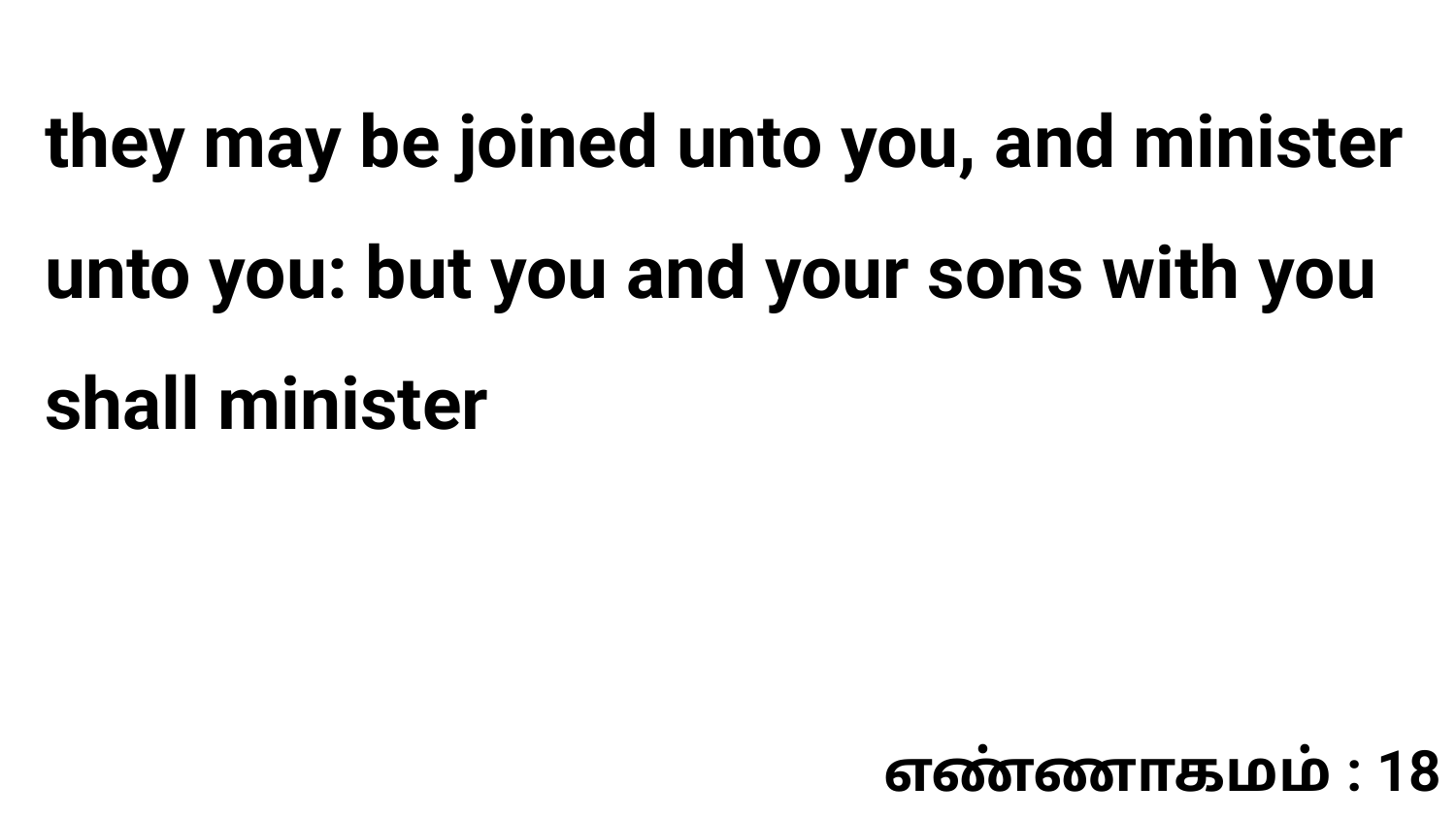

they may be joined unto you, and minister unto you: but you and your sons with you shall minister
எண்ணாகமம் : 18